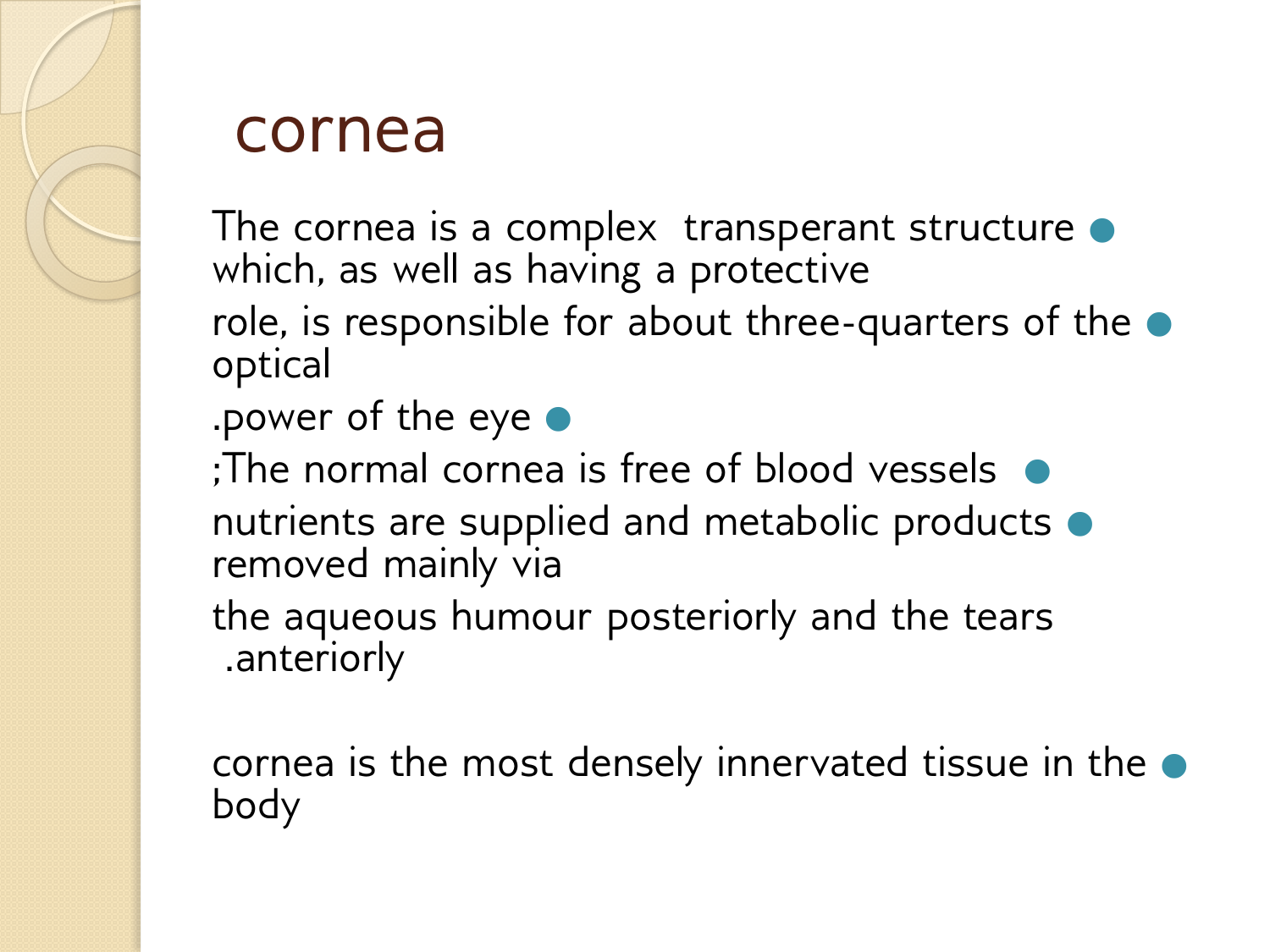

# cornea
The cornea is a complex  transperant structure which, as well as having a protective
role, is responsible for about three-quarters of the optical
power of the eye.
 The normal cornea is free of blood vessels;
nutrients are supplied and metabolic products removed mainly via
the aqueous humour posteriorly and the tears anteriorly.

cornea is the most densely innervated tissue in the body